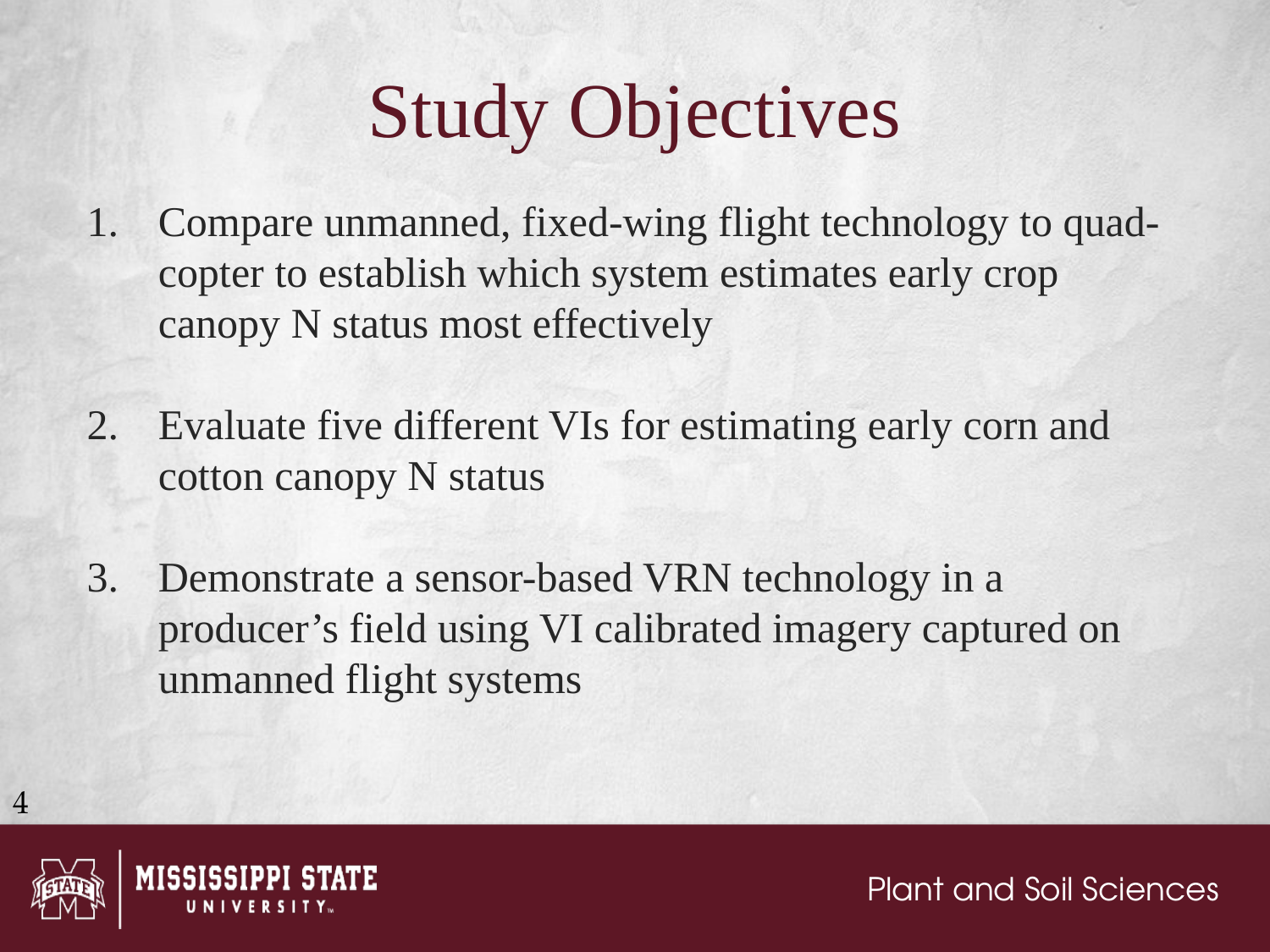

Study Objectives
Compare unmanned, fixed-wing flight technology to quad-copter to establish which system estimates early crop canopy N status most effectively
Evaluate five different VIs for estimating early corn and cotton canopy N status
Demonstrate a sensor-based VRN technology in a producer’s field using VI calibrated imagery captured on unmanned flight systems
4